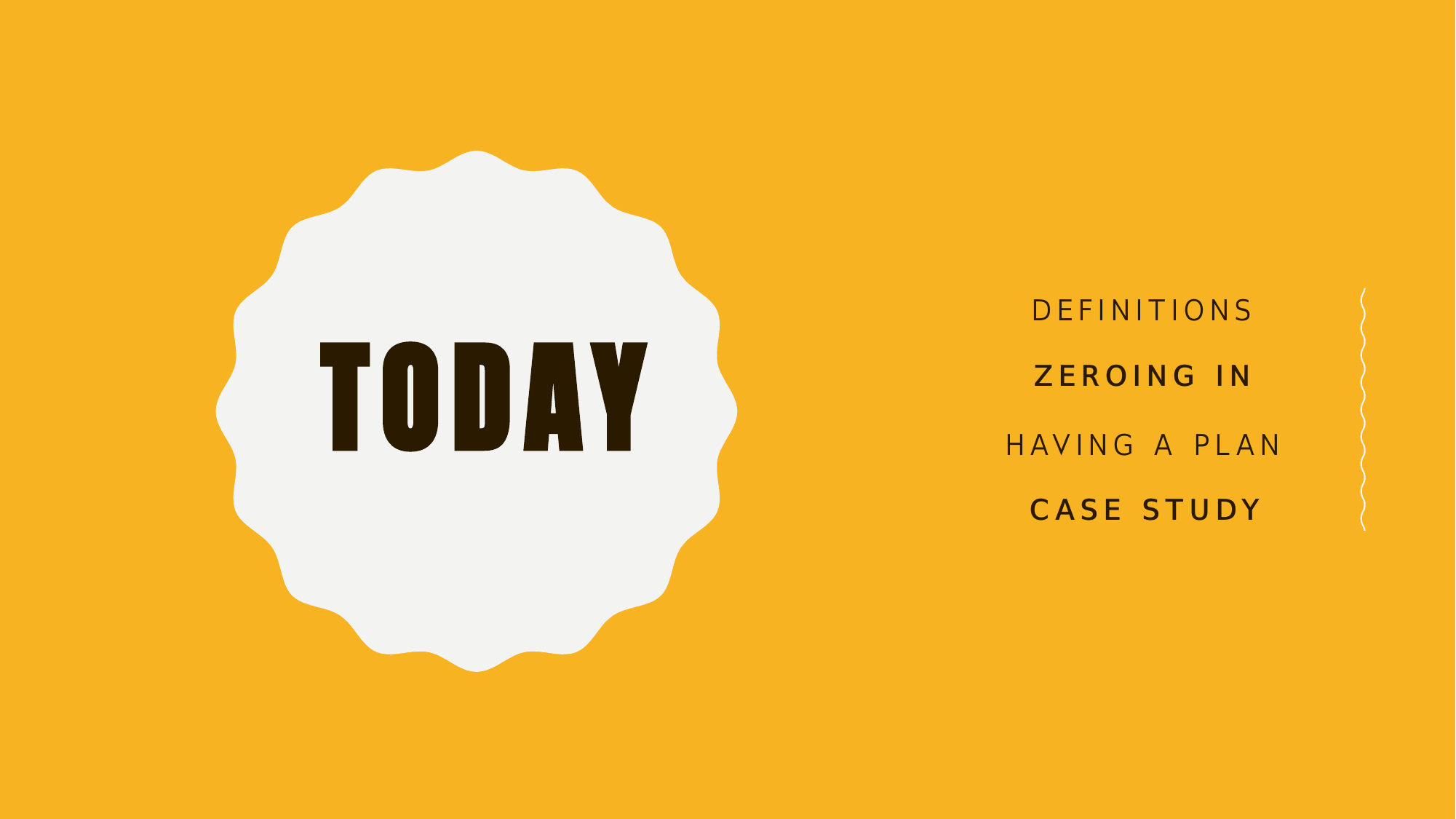

# TODAY

Definitions
ZEROING IN
HAVING A PLAN

CASE STUDY